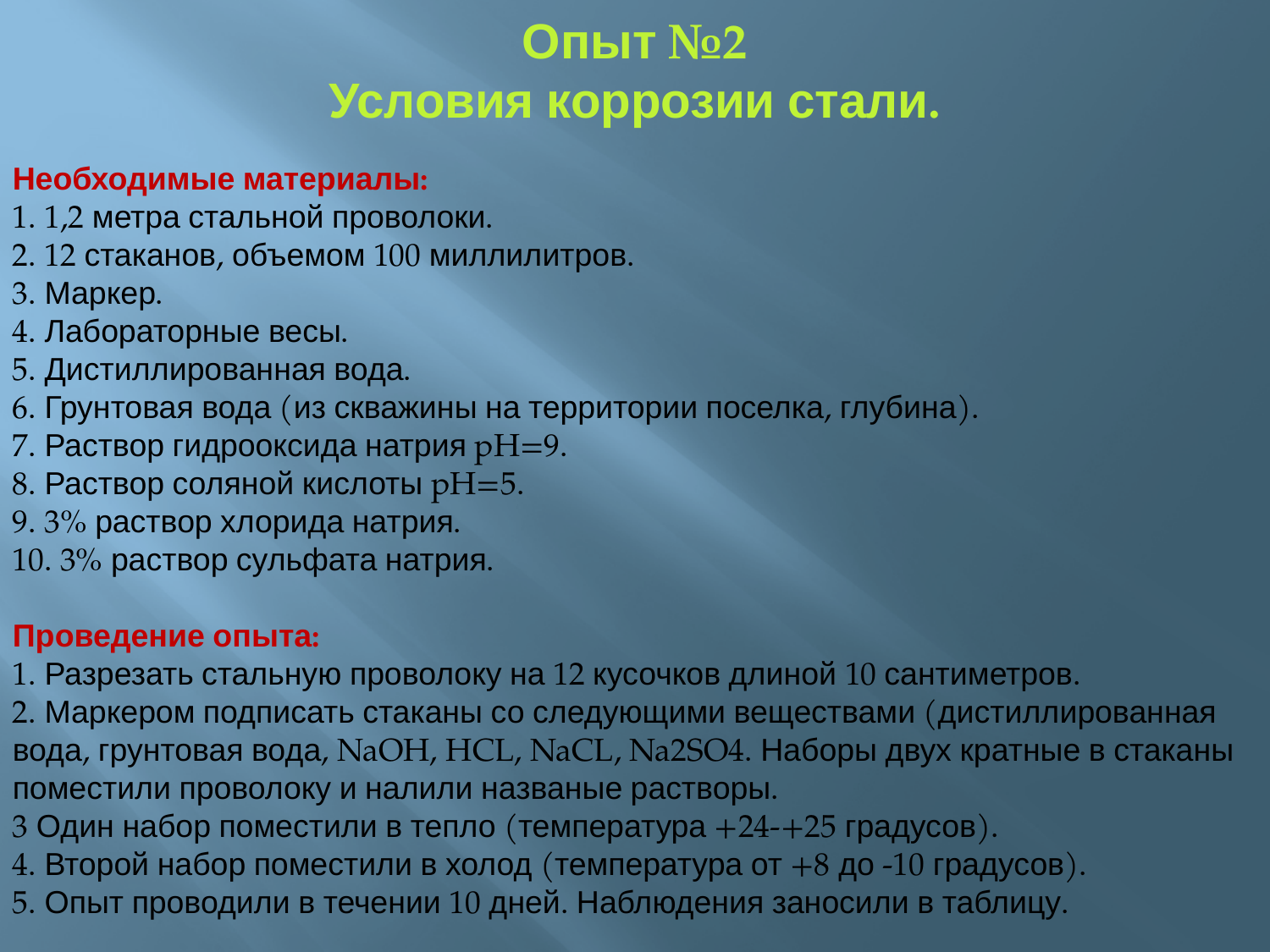

Необходимые материалы:
1. 1,2 метра стальной проволоки.
2. 12 стаканов, объемом 100 миллилитров.
3. Маркер.
4. Лабораторные весы.
5. Дистиллированная вода.
6. Грунтовая вода (из скважины на территории поселка, глубина).
7. Раствор гидрооксида натрия pH=9.
8. Раствор соляной кислоты pH=5.
9. 3% раствор хлорида натрия.
10. 3% раствор сульфата натрия.

Проведение опыта:
1. Разрезать стальную проволоку на 12 кусочков длиной 10 сантиметров.
2. Маркером подписать стаканы со следующими веществами (дистиллированная вода, грунтовая вода, NaOH, HCL, NaCL, Na2SO4. Наборы двух кратные в стаканы поместили проволоку и налили названые растворы.
3 Один набор поместили в тепло (температура +24-+25 градусов).
4. Второй набор поместили в холод (температура от +8 до -10 градусов).
5. Опыт проводили в течении 10 дней. Наблюдения заносили в таблицу.

Опыт №2
Условия коррозии стали.